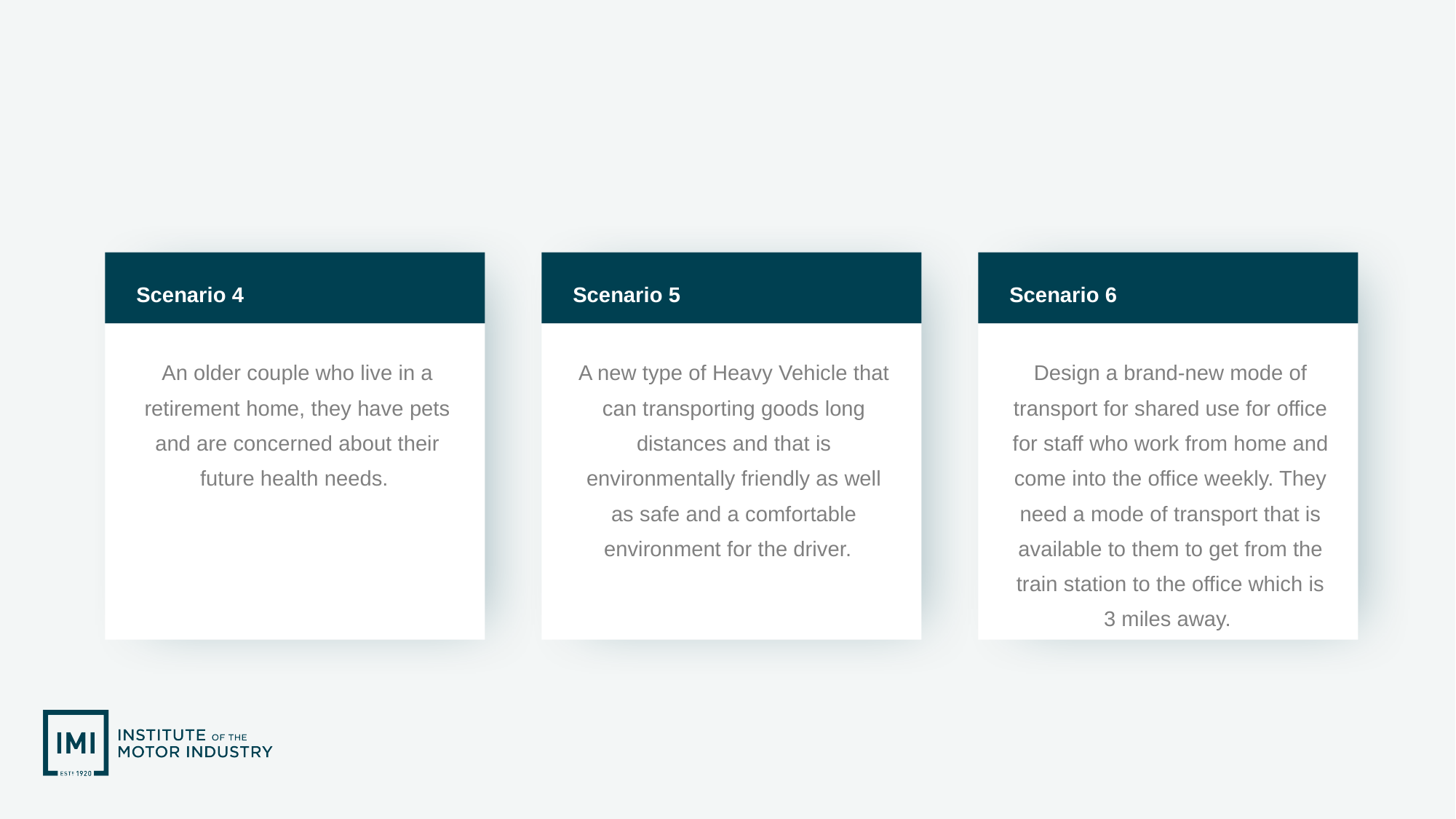

Scenario 4

Scenario 5

Scenario 6

An older couple who live in a retirement home, they have pets and are concerned about their future health needs.
A new type of Heavy Vehicle that can transporting goods long distances and that is environmentally friendly as well as safe and a comfortable environment for the driver.

Design a brand-new mode of transport for shared use for office for staff who work from home and come into the office weekly. They need a mode of transport that is available to them to get from the train station to the office which is 3 miles away.